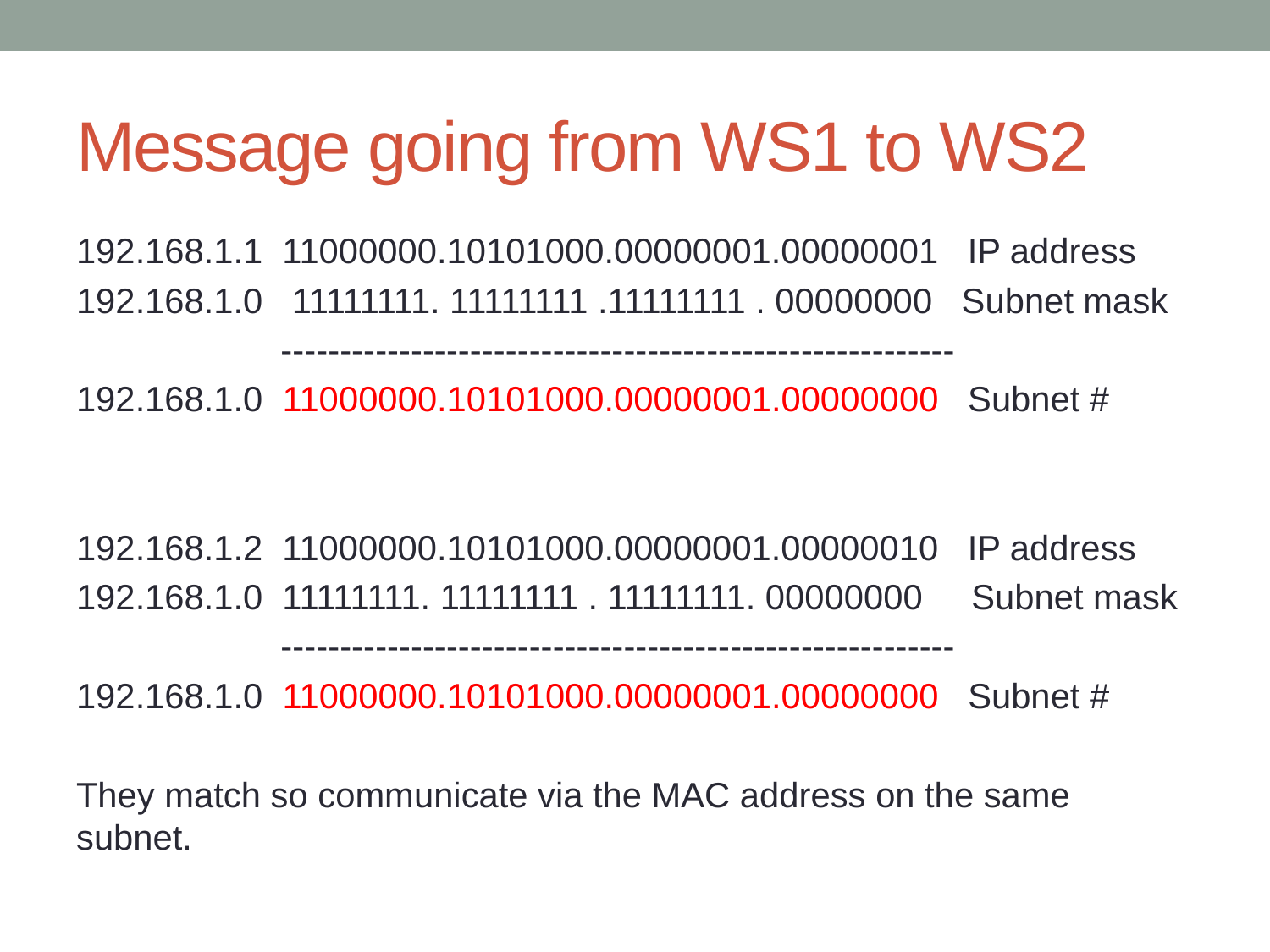

# Message going from WS1 to WS2
192.168.1.1  11000000.10101000.00000001.00000001   IP address
192.168.1.0   11111111. 11111111 .11111111 . 00000000   Subnet mask
                     ---------------------------------------------------------
192.168.1.0  11000000.10101000.00000001.00000000   Subnet #

192.168.1.2  11000000.10101000.00000001.00000010   IP address
192.168.1.0  11111111. 11111111 . 11111111. 00000000     Subnet mask
                     ---------------------------------------------------------
192.168.1.0  11000000.10101000.00000001.00000000   Subnet #

They match so communicate via the MAC address on the same subnet.